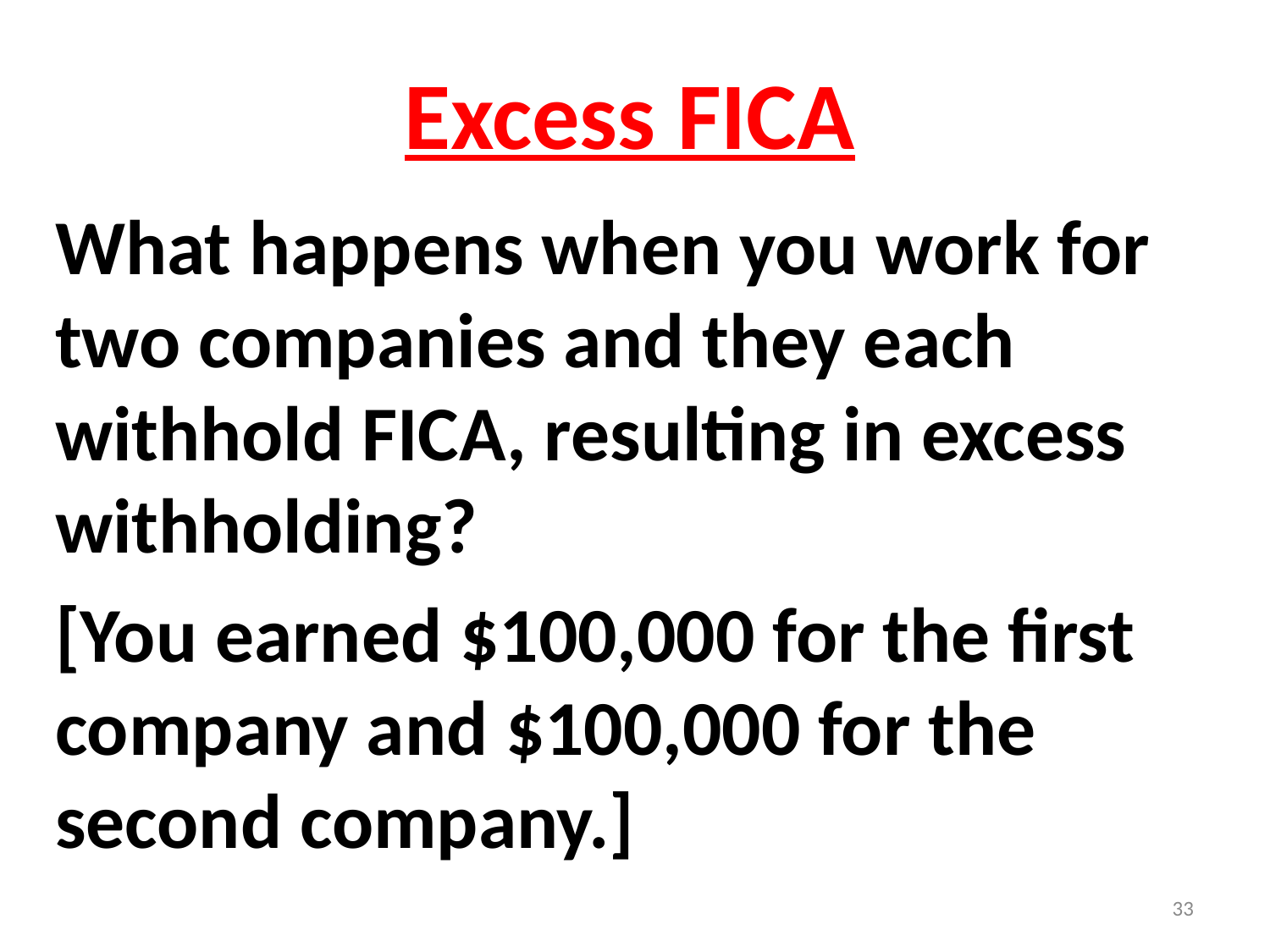

# Excess FICA
What happens when you work for two companies and they each withhold FICA, resulting in excess withholding?
[You earned $100,000 for the first company and $100,000 for the second company.]

33